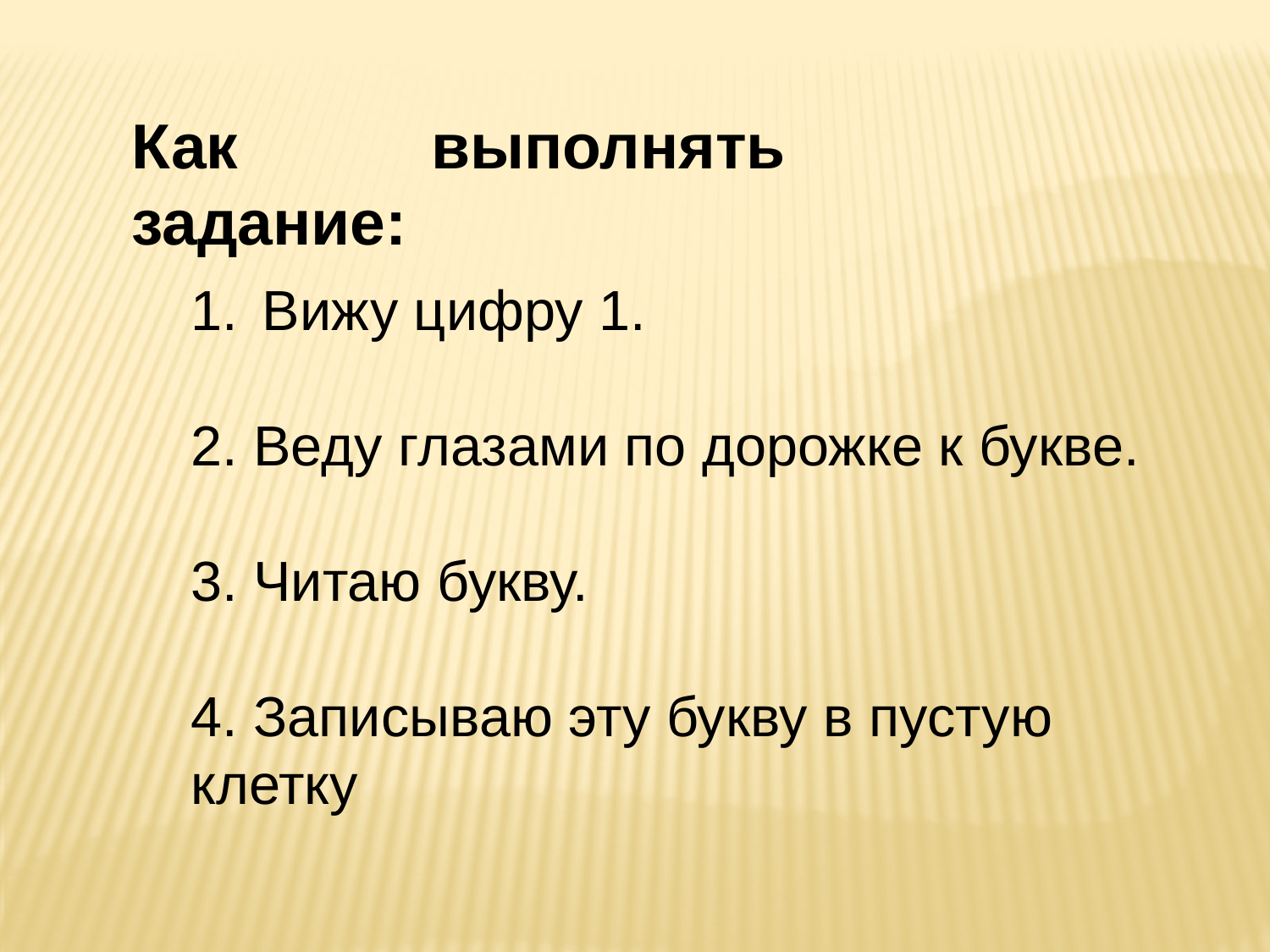

Как           выполнять            задание:
Вижу цифру 1.

2. Веду глазами по дорожке к букве.

3. Читаю букву.

4. Записываю эту букву в пустую клетку